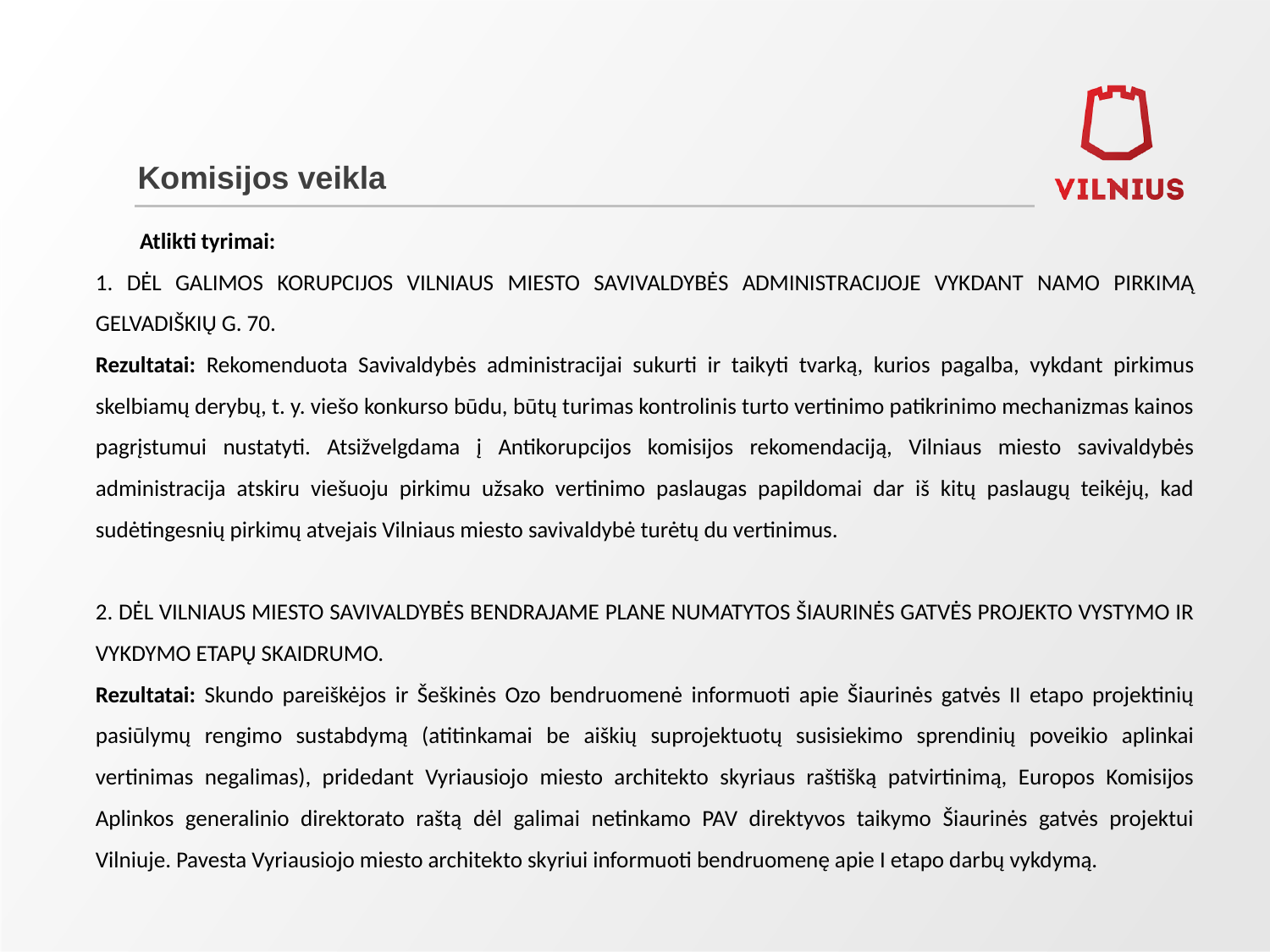

# Komisijos veikla
Atlikti tyrimai:
1. DĖL GALIMOS KORUPCIJOS VILNIAUS MIESTO SAVIVALDYBĖS ADMINISTRACIJOJE VYKDANT NAMO PIRKIMĄ GELVADIŠKIŲ G. 70.
Rezultatai: Rekomenduota Savivaldybės administracijai sukurti ir taikyti tvarką, kurios pagalba, vykdant pirkimus skelbiamų derybų, t. y. viešo konkurso būdu, būtų turimas kontrolinis turto vertinimo patikrinimo mechanizmas kainos pagrįstumui nustatyti. Atsižvelgdama į Antikorupcijos komisijos rekomendaciją, Vilniaus miesto savivaldybės administracija atskiru viešuoju pirkimu užsako vertinimo paslaugas papildomai dar iš kitų paslaugų teikėjų, kad sudėtingesnių pirkimų atvejais Vilniaus miesto savivaldybė turėtų du vertinimus.

2. DĖL VILNIAUS MIESTO SAVIVALDYBĖS BENDRAJAME PLANE NUMATYTOS ŠIAURINĖS GATVĖS PROJEKTO VYSTYMO IR VYKDYMO ETAPŲ SKAIDRUMO.
Rezultatai: Skundo pareiškėjos ir Šeškinės Ozo bendruomenė informuoti apie Šiaurinės gatvės II etapo projektinių pasiūlymų rengimo sustabdymą (atitinkamai be aiškių suprojektuotų susisiekimo sprendinių poveikio aplinkai vertinimas negalimas), pridedant Vyriausiojo miesto architekto skyriaus raštišką patvirtinimą, Europos Komisijos Aplinkos generalinio direktorato raštą dėl galimai netinkamo PAV direktyvos taikymo Šiaurinės gatvės projektui Vilniuje. Pavesta Vyriausiojo miesto architekto skyriui informuoti bendruomenę apie I etapo darbų vykdymą.